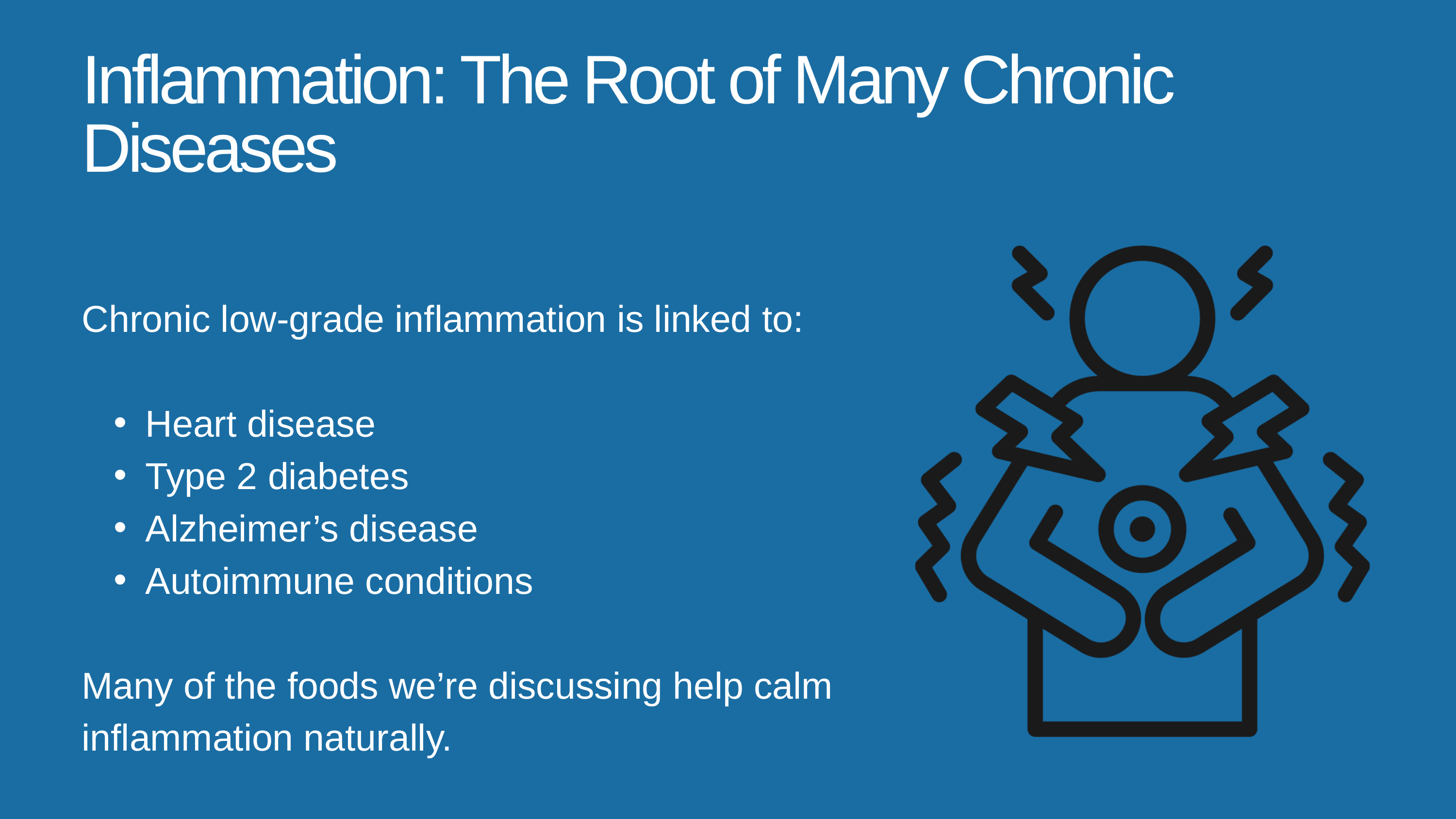

Inflammation: The Root of Many Chronic Diseases

Chronic low-grade inflammation is linked to:​
​
Heart disease​
Type 2 diabetes​
Alzheimer’s disease​
Autoimmune conditions​
​
Many of the foods we’re discussing help calm inflammation naturally.​